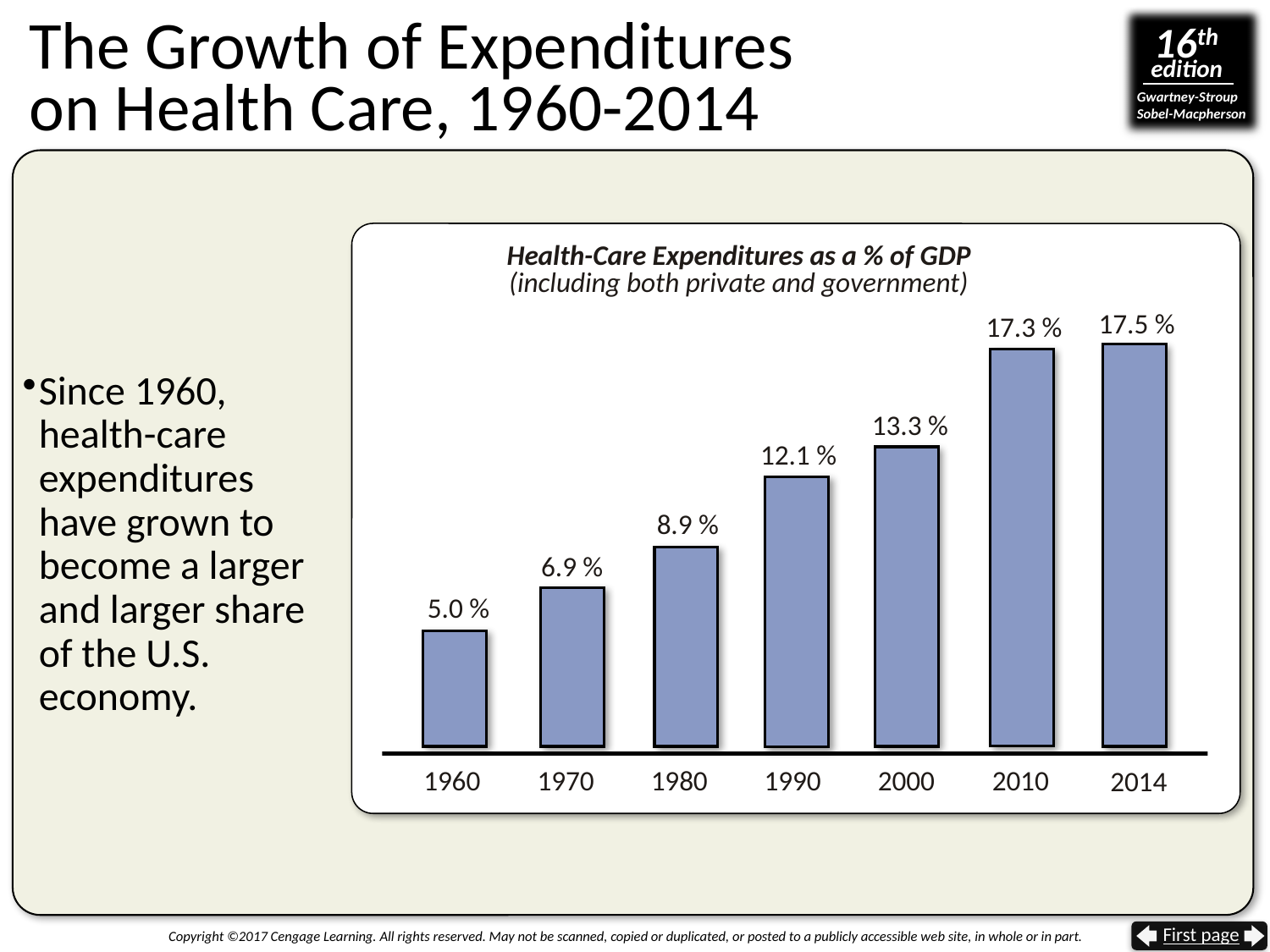

# The Growth of Expenditures on Health Care, 1960-2014

Health-Care Expenditures as a % of GDP
(including both private and government)
17.5 %

17.3 %

Since 1960, health-care expenditures have grown to become a larger and larger share of the U.S. economy.
13.3 %

12.1 %

8.9 %

6.9 %

5.0 %

1960
1970
1980
1990
2000
2010
2014